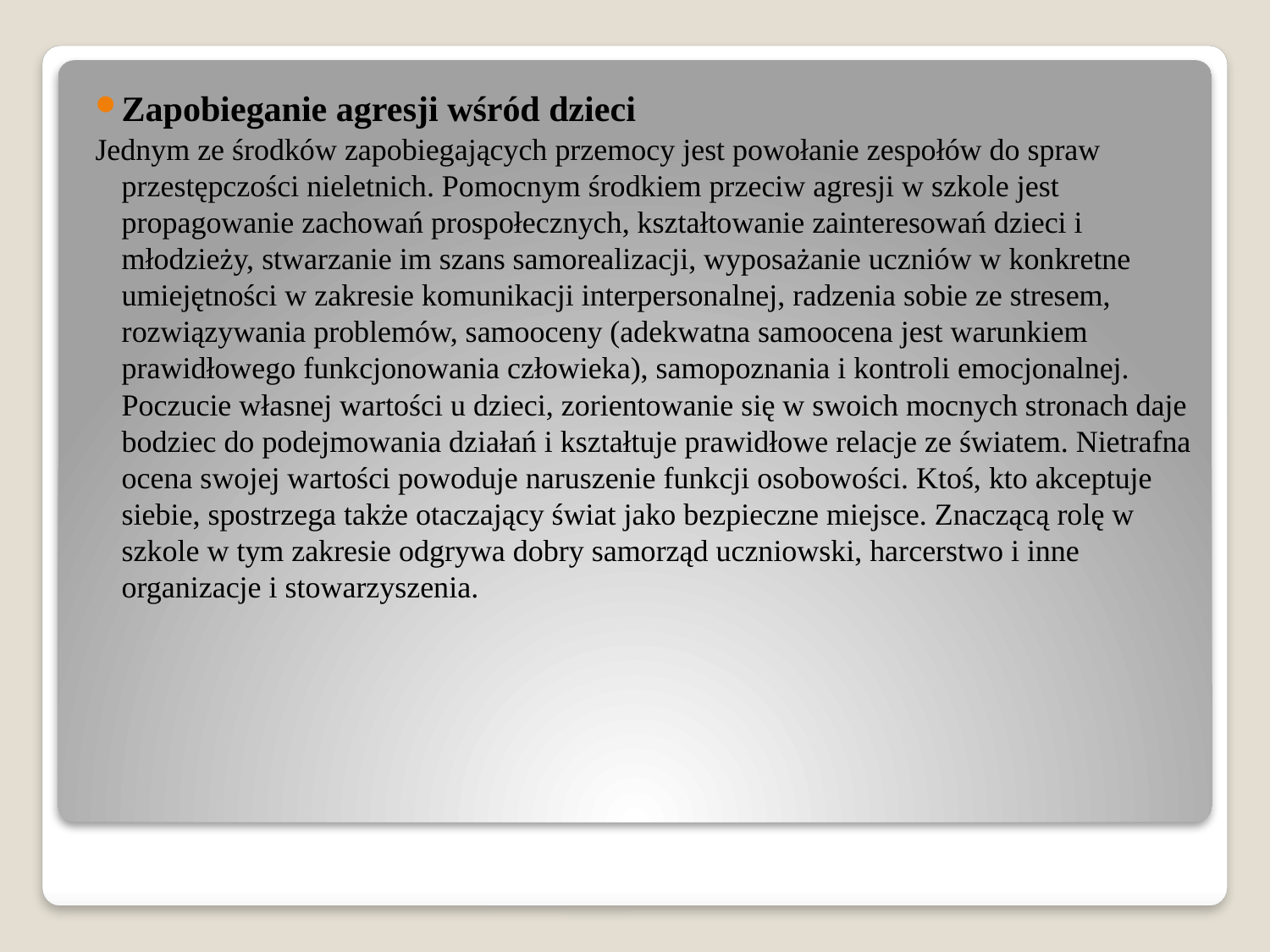

Zapobieganie agresji wśród dzieci
Jednym ze środków zapobiegających przemocy jest powołanie zespołów do spraw przestępczości nieletnich. Pomocnym środkiem przeciw agresji w szkole jest propagowanie zachowań prospołecznych, kształtowanie zainteresowań dzieci i młodzieży, stwarzanie im szans samorealizacji, wyposażanie uczniów w konkretne umiejętności w zakresie komunikacji interpersonalnej, radzenia sobie ze stresem, rozwiązywania problemów, samooceny (adekwatna samoocena jest warunkiem prawidłowego funkcjonowania człowieka), samopoznania i kontroli emocjonalnej. Poczucie własnej wartości u dzieci, zorientowanie się w swoich mocnych stronach daje bodziec do podejmowania działań i kształtuje prawidłowe relacje ze światem. Nietrafna ocena swojej wartości powoduje naruszenie funkcji osobowości. Ktoś, kto akceptuje siebie, spostrzega także otaczający świat jako bezpieczne miejsce. Znaczącą rolę w szkole w tym zakresie odgrywa dobry samorząd uczniowski, harcerstwo i inne organizacje i stowarzyszenia.